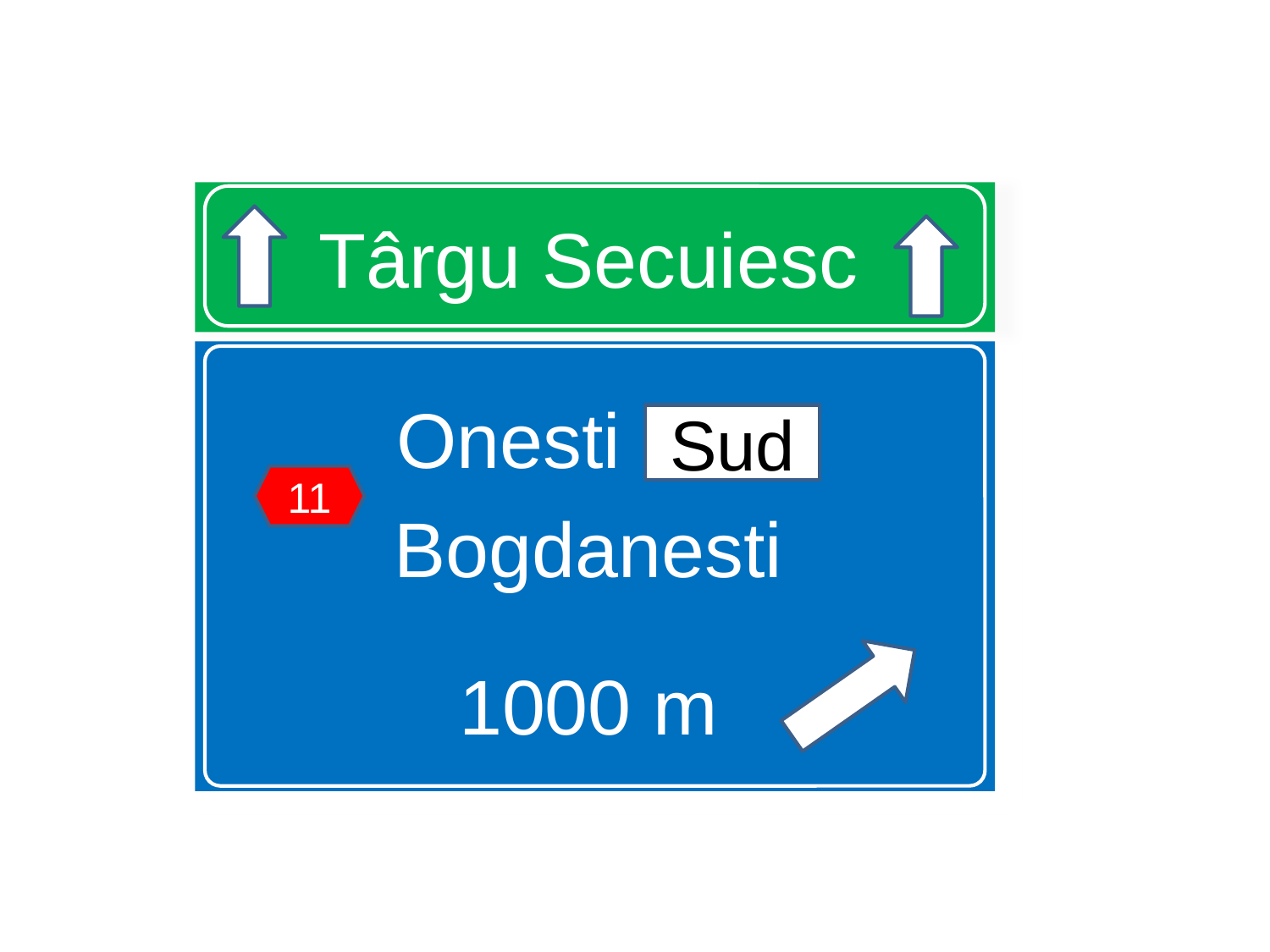

# Târgu Secuiesc

Onesti Sud
Bogdanesti

1000 m

Sud
11